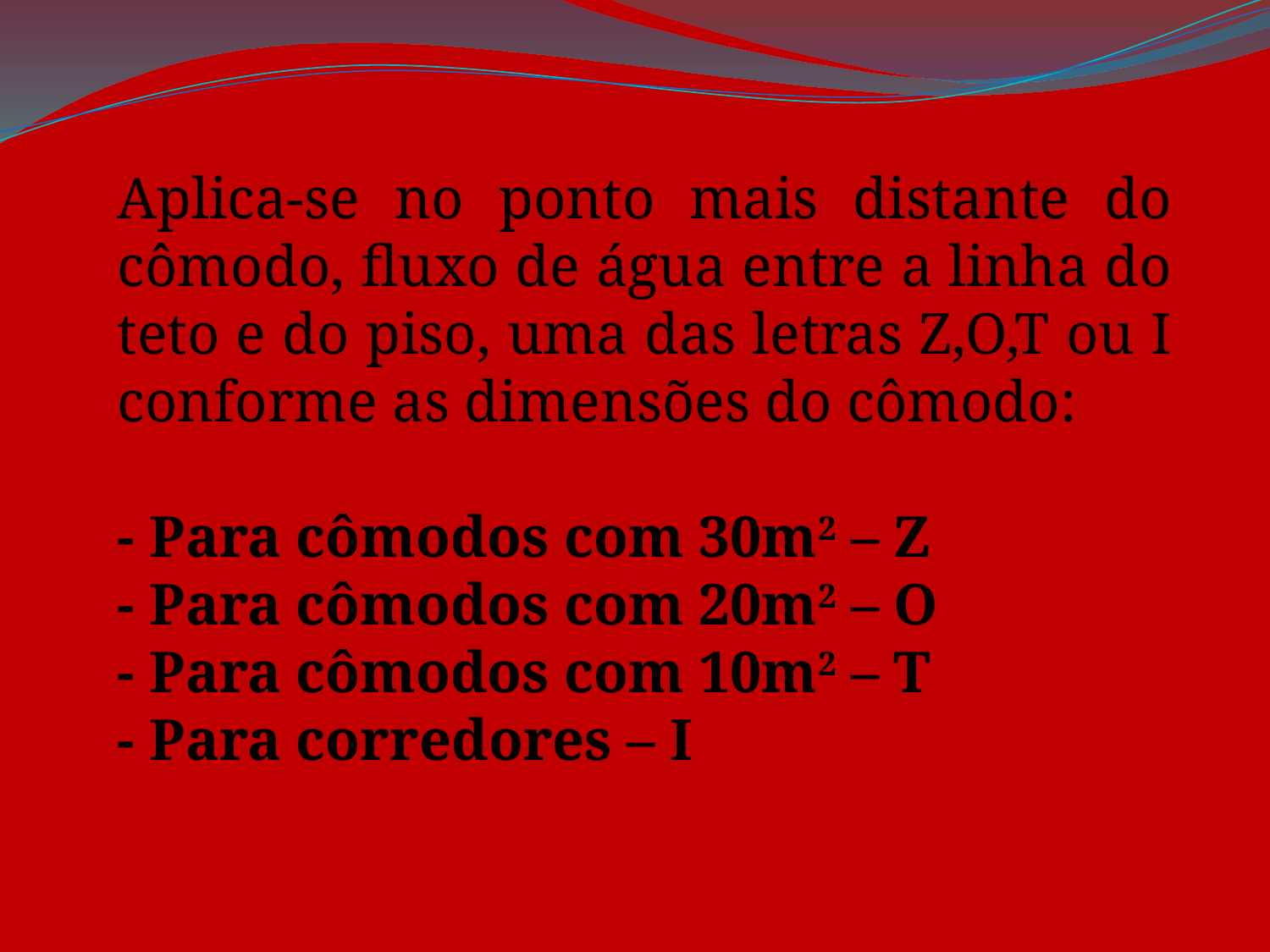

Aplica-se no ponto mais distante do cômodo, fluxo de água entre a linha do teto e do piso, uma das letras Z,O,T ou I conforme as dimensões do cômodo:

- Para cômodos com 30m2 – Z
- Para cômodos com 20m2 – O
- Para cômodos com 10m2 – T
- Para corredores – I